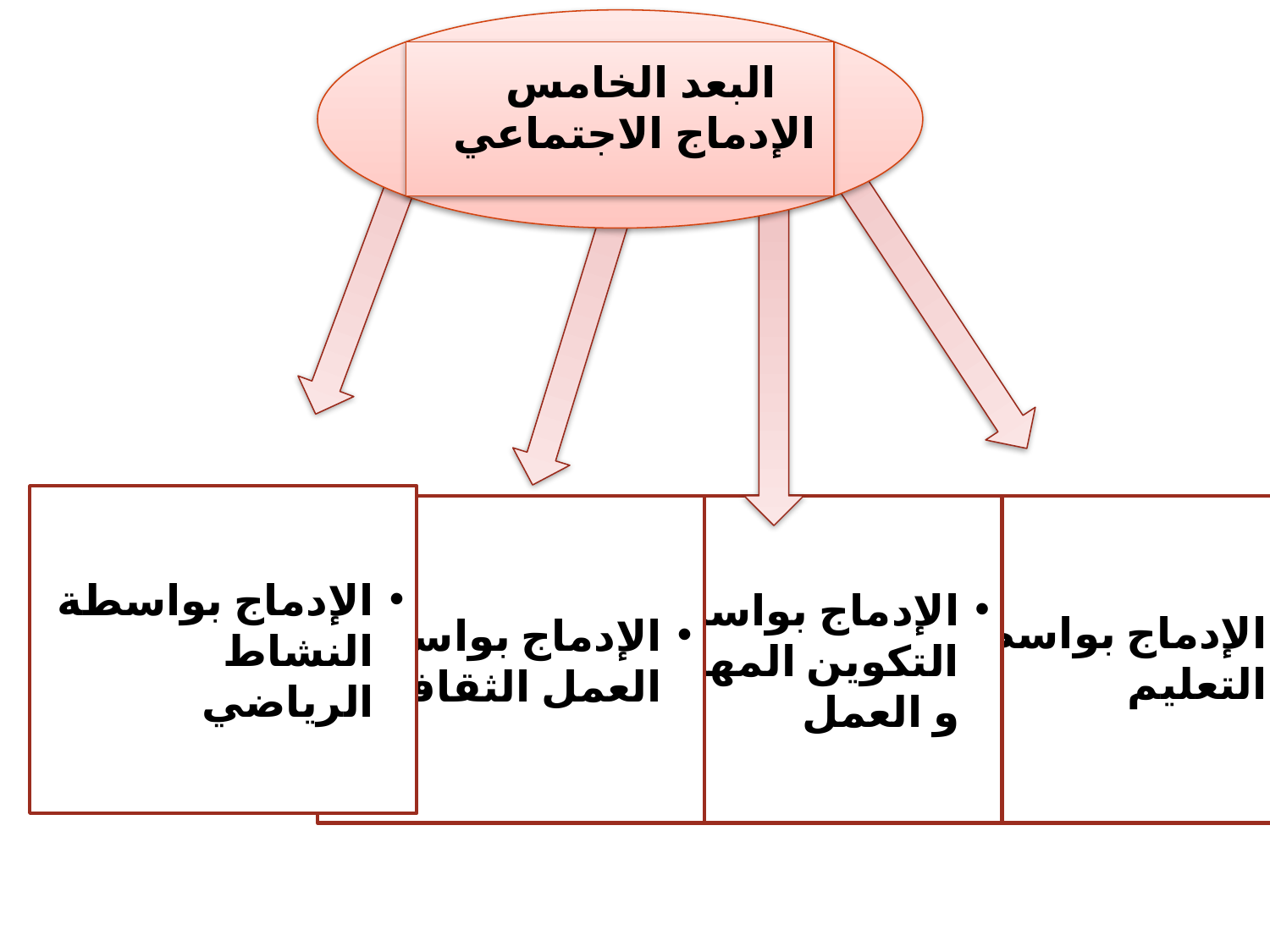

البعد الخامس
الإدماج الاجتماعي

الإدماج بواسطة النشاط الرياضي
الإدماج بواسطة العمل الثقافي
الإدماج بواسطة التكوين المهني و العمل

الإدماج بواسطة التعليم